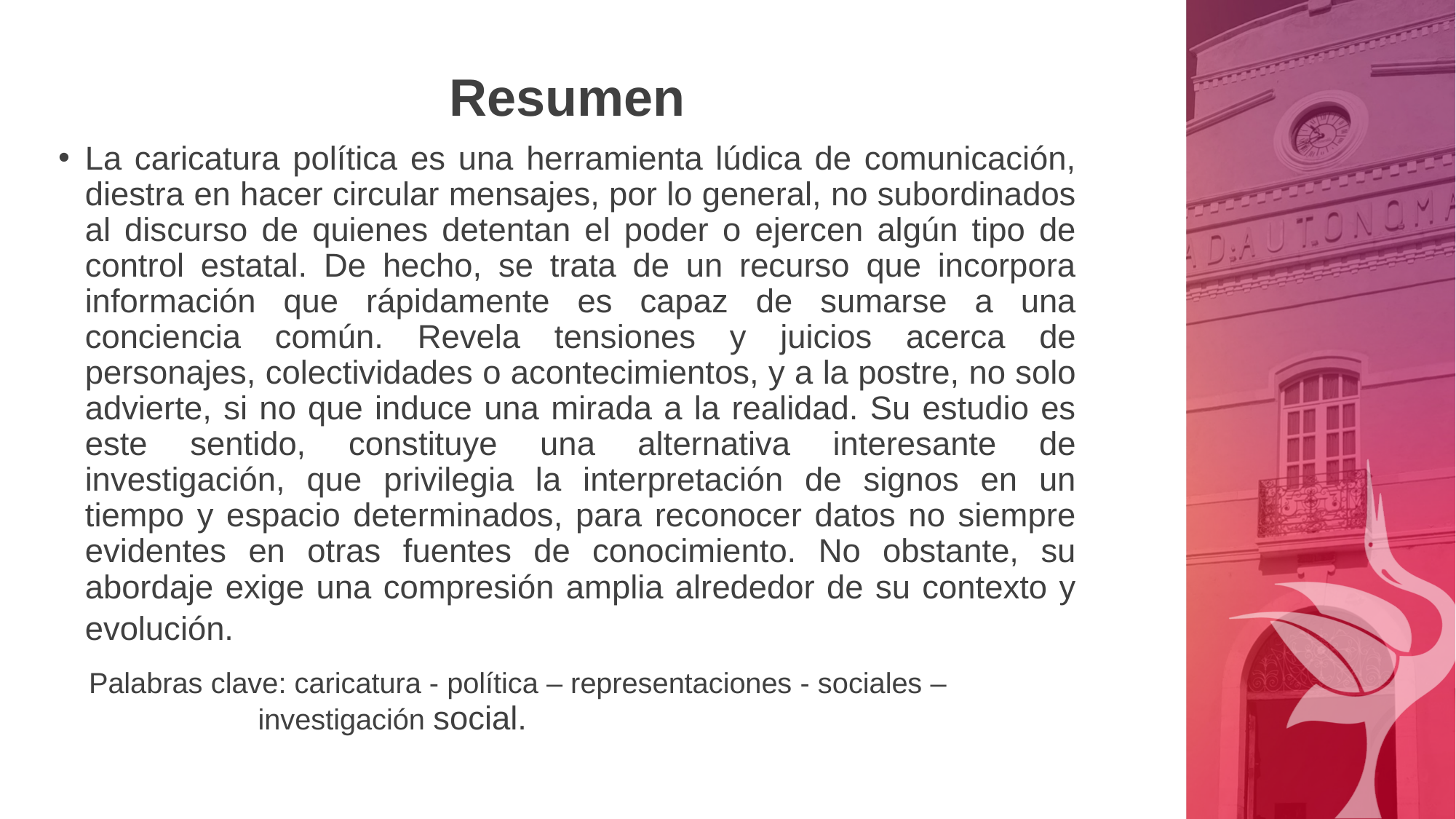

Resumen
La caricatura política es una herramienta lúdica de comunicación, diestra en hacer circular mensajes, por lo general, no subordinados al discurso de quienes detentan el poder o ejercen algún tipo de control estatal. De hecho, se trata de un recurso que incorpora información que rápidamente es capaz de sumarse a una conciencia común. Revela tensiones y juicios acerca de personajes, colectividades o acontecimientos, y a la postre, no solo advierte, si no que induce una mirada a la realidad. Su estudio es este sentido, constituye una alternativa interesante de investigación, que privilegia la interpretación de signos en un tiempo y espacio determinados, para reconocer datos no siempre evidentes en otras fuentes de conocimiento. No obstante, su abordaje exige una compresión amplia alrededor de su contexto y evolución.
   Palabras clave: caricatura - política – representaciones - sociales –                                          investigación social.